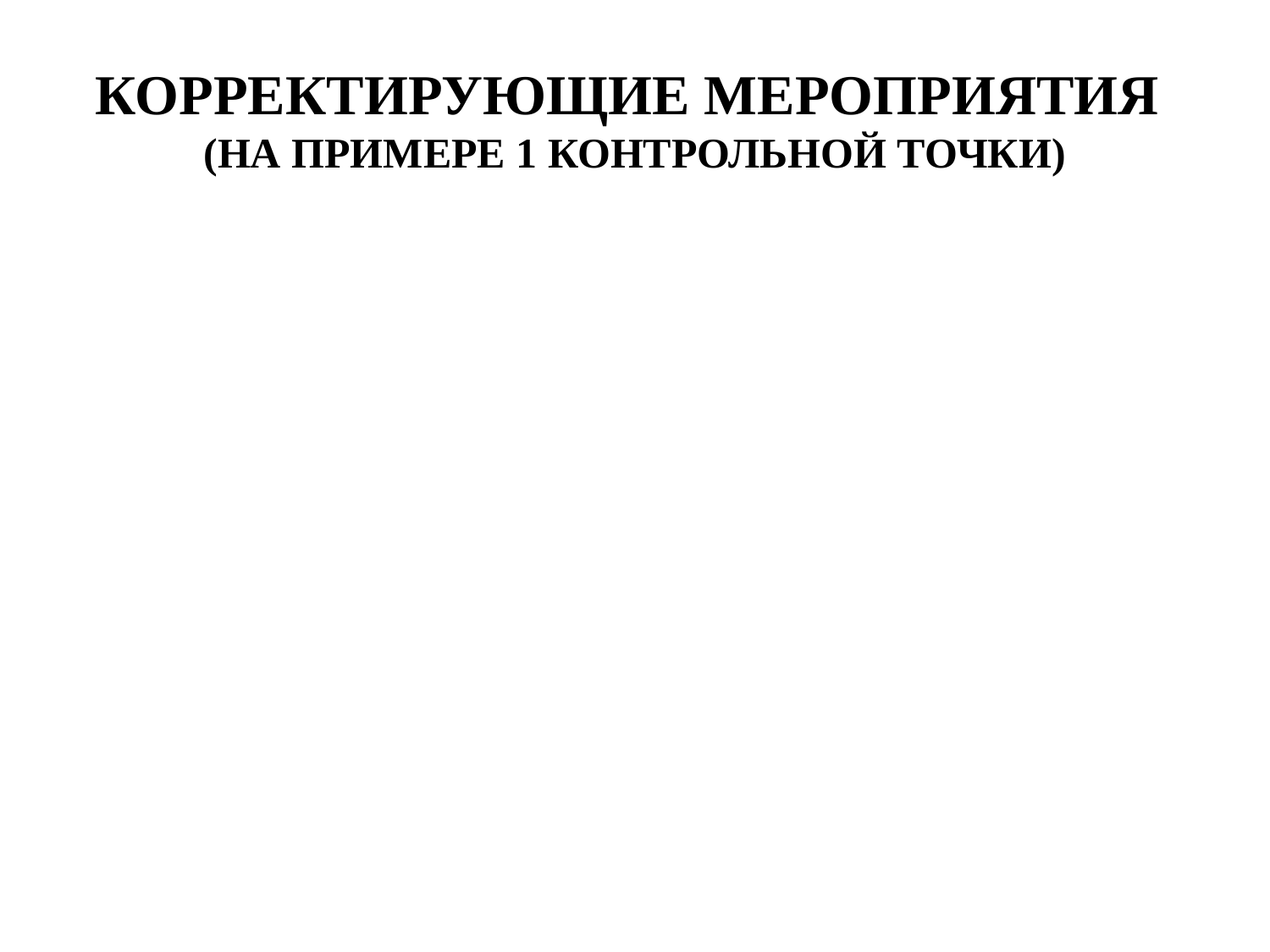

# КОРРЕКТИРУЮЩИЕ МЕРОПРИЯТИЯ (НА ПРИМЕРЕ 1 КОНТРОЛЬНОЙ ТОЧКИ)